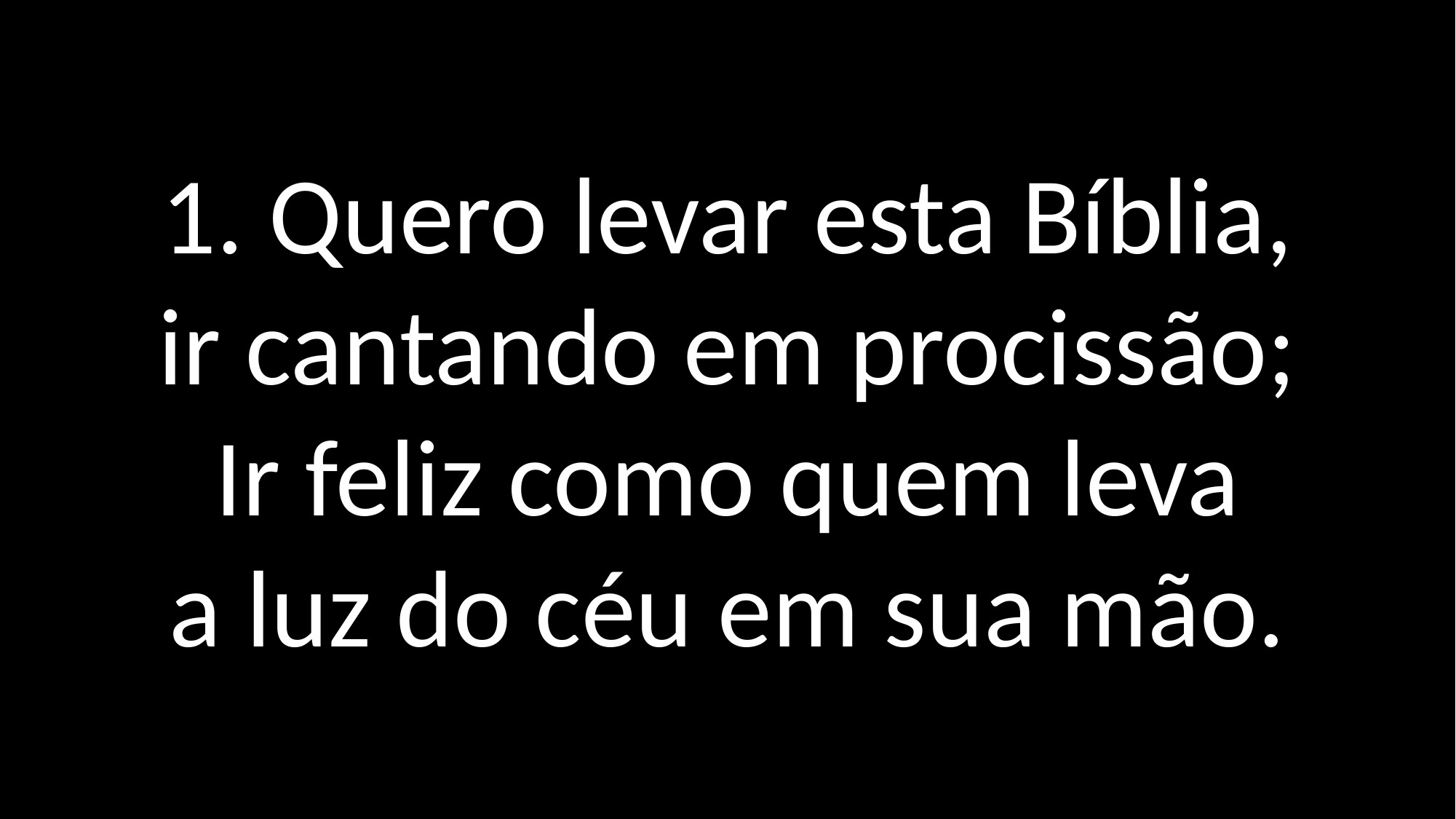

1. Quero levar esta Bíblia,
ir cantando em procissão;
Ir feliz como quem leva
a luz do céu em sua mão.